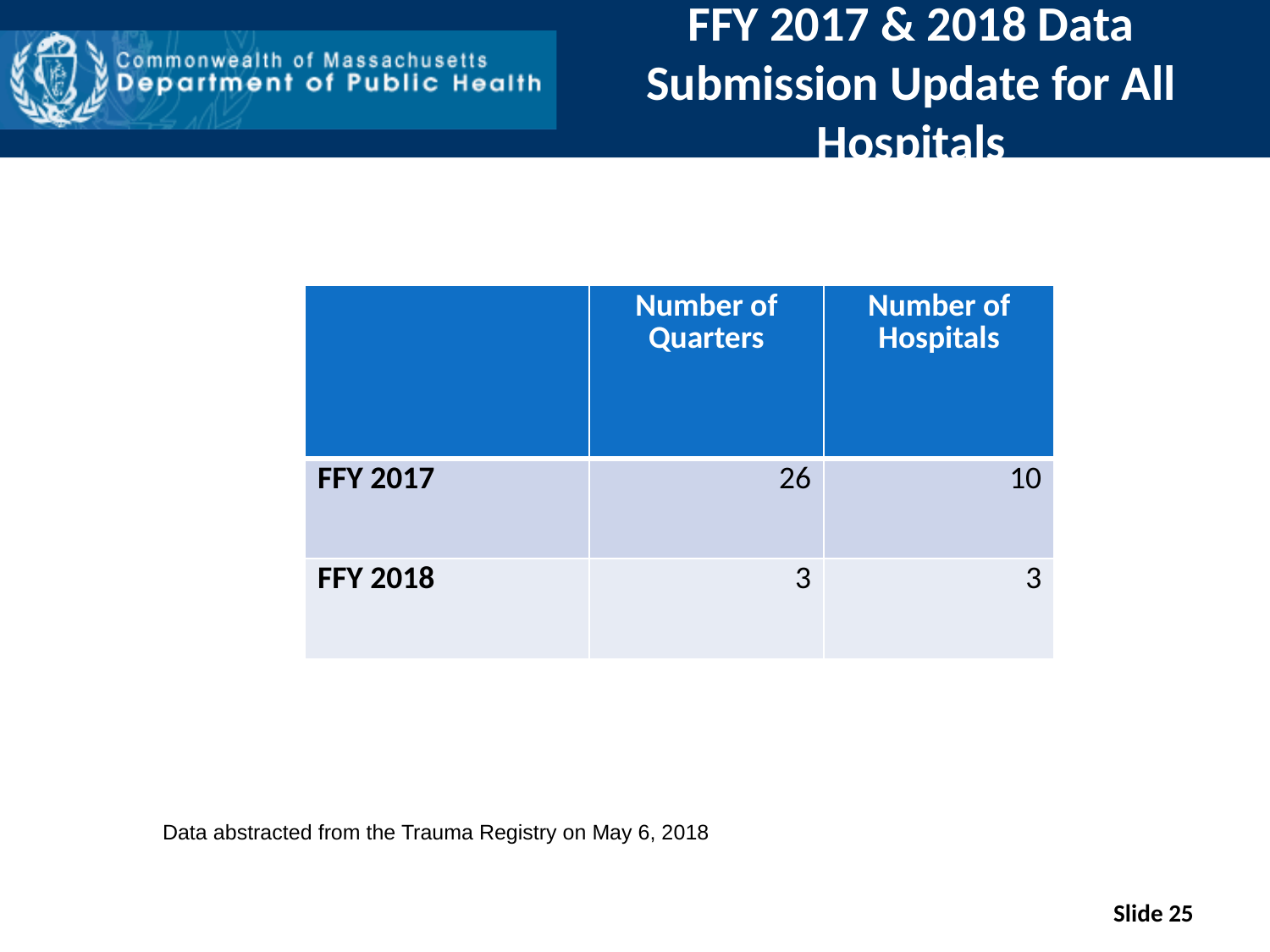

# FFY 2017 & 2018 Data Submission Update for All Hospitals

|  | Number of Quarters | Number of Hospitals |
| --- | --- | --- |
| FFY 2017 | 26 | 10 |
| FFY 2018 | 3 | 3 |
Data abstracted from the Trauma Registry on May 6, 2018
Slide 25